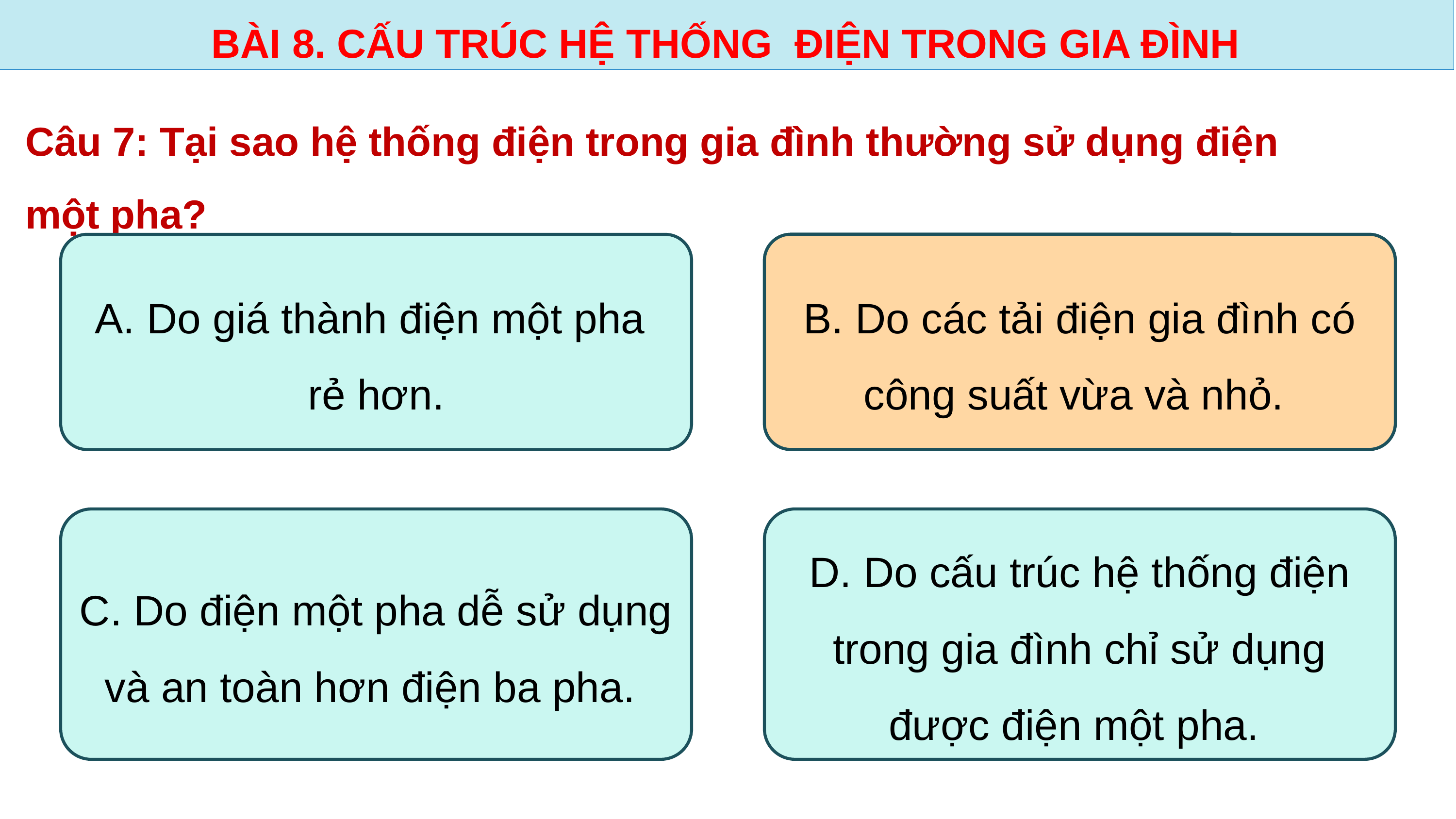

BÀI 8. CẤU TRÚC HỆ THỐNG  ĐIỆN TRONG GIA ĐÌNH
Câu 7: Tại sao hệ thống điện trong gia đình thường sử dụng điện
một pha?
B. Do các tải điện gia đình có công suất vừa và nhỏ.
B. Do các tải điện gia đình có công suất vừa và nhỏ.
A. Do giá thành điện một pha
rẻ hơn.
D. Do cấu trúc hệ thống điện trong gia đình chỉ sử dụng được điện một pha.
C. Do điện một pha dễ sử dụng và an toàn hơn điện ba pha.